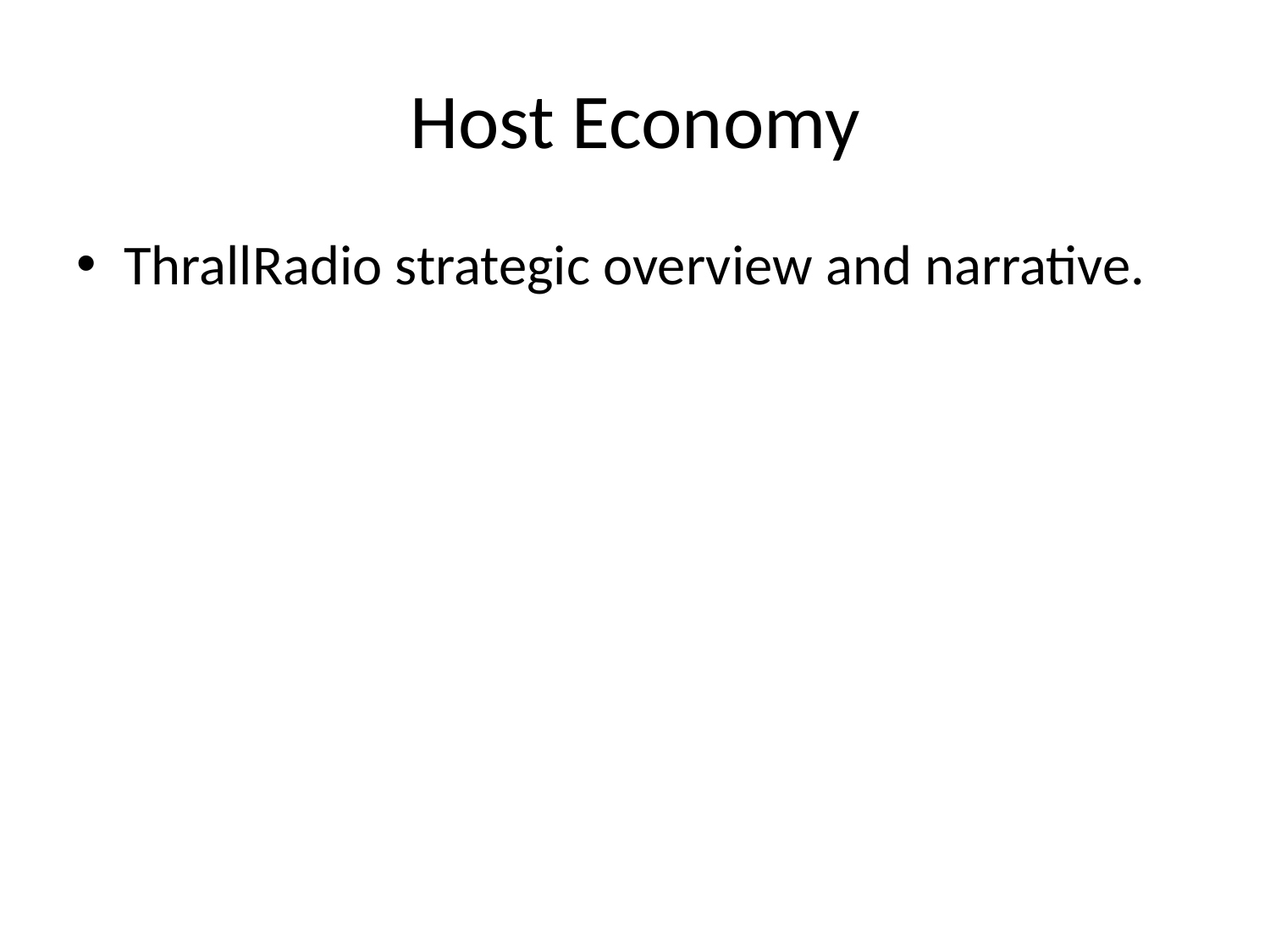

# Host Economy
ThrallRadio strategic overview and narrative.